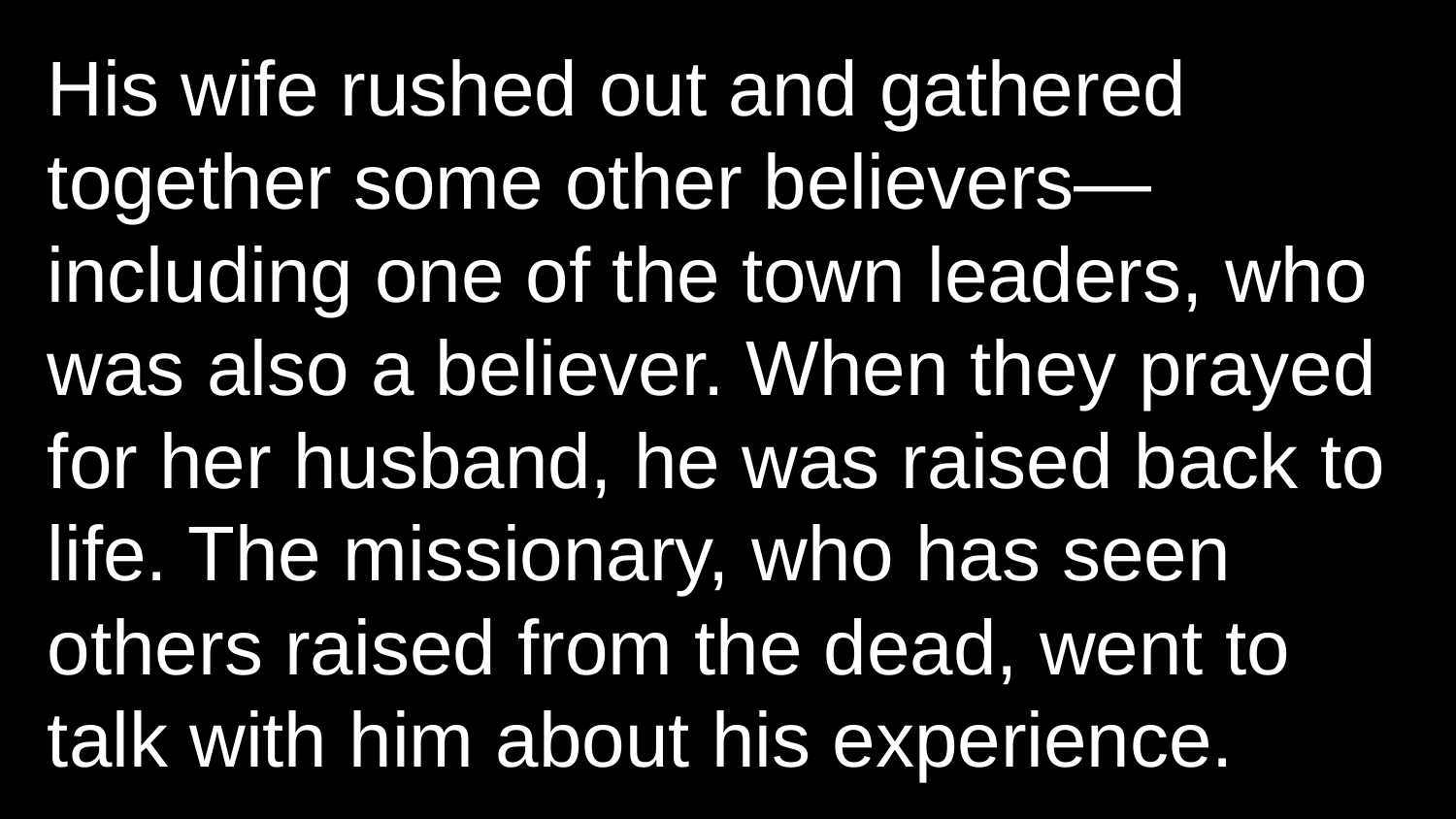

His wife rushed out and gathered together some other believers— including one of the town leaders, who was also a believer. When they prayed for her husband, he was raised back to life. The missionary, who has seen others raised from the dead, went to talk with him about his experience.